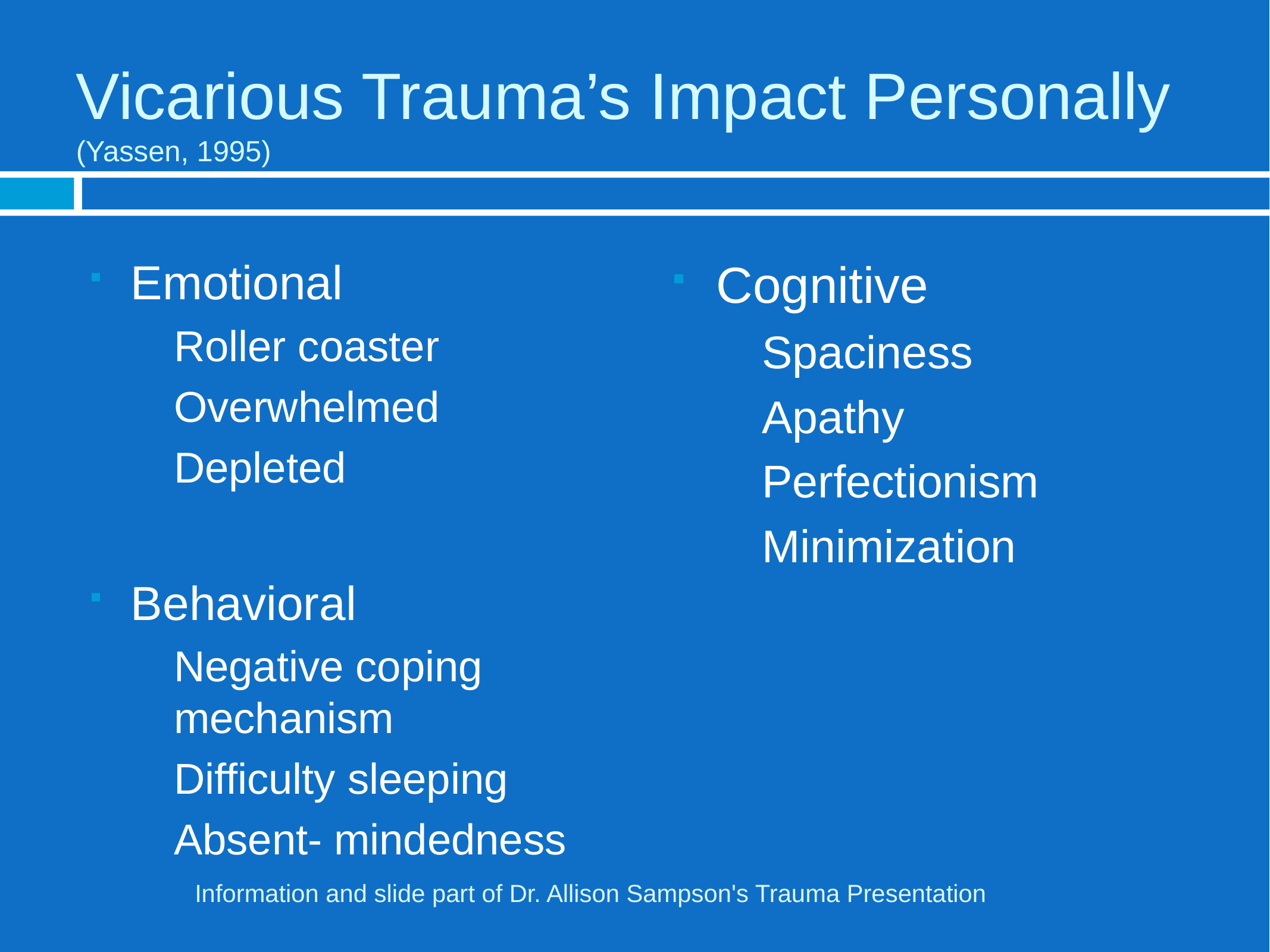

# Vicarious Trauma’s Impact Personally (Yassen, 1995)
Emotional
Roller coaster
Overwhelmed
Depleted

Behavioral
Negative coping mechanism
Difficulty sleeping
Absent- mindedness
Cognitive
Spaciness
Apathy
Perfectionism
Minimization
Information and slide part of Dr. Allison Sampson's Trauma Presentation